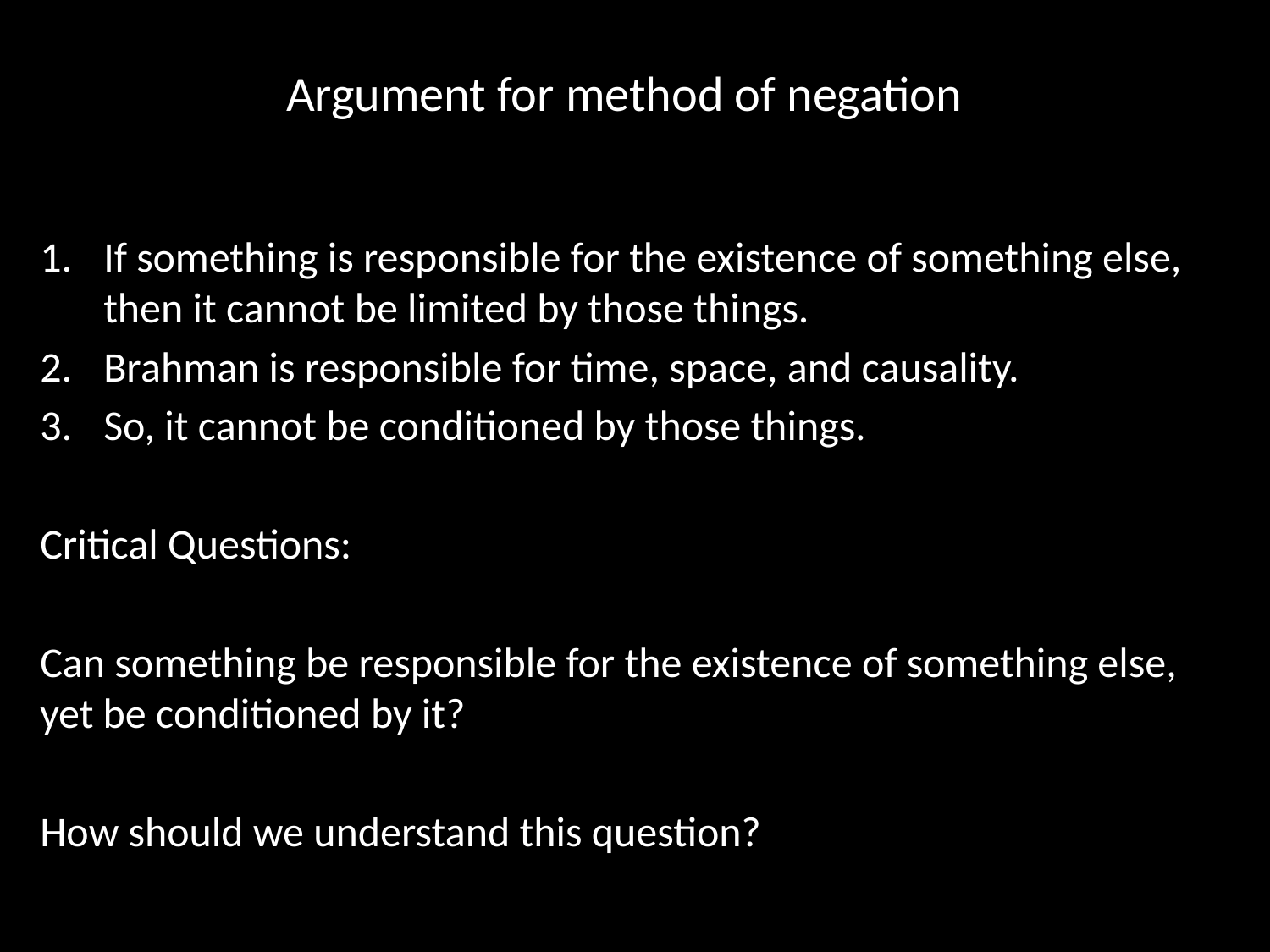

# Argument for method of negation

If something is responsible for the existence of something else, then it cannot be limited by those things.
Brahman is responsible for time, space, and causality.
So, it cannot be conditioned by those things.

Critical Questions:

Can something be responsible for the existence of something else, yet be conditioned by it?

How should we understand this question?